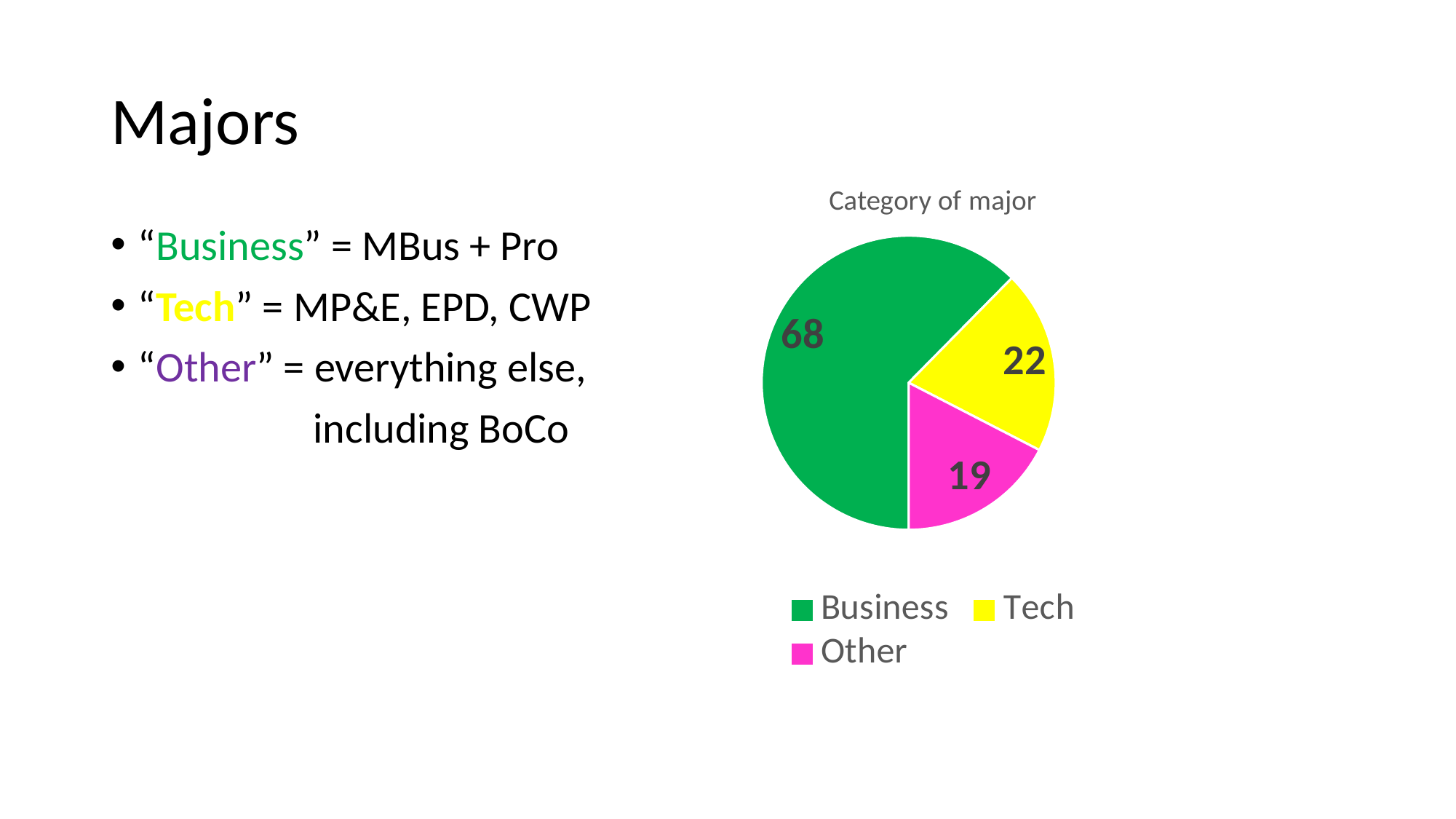

# Majors

### Chart:

| Category | Category of major |
|---|---|
| Business | 68.0 |
| Tech | 22.0 |
| Other | 19.0 |
“Business” = MBus + Pro
“Tech” = MP&E, EPD, CWP
“Other” = everything else,
                     including BoCo